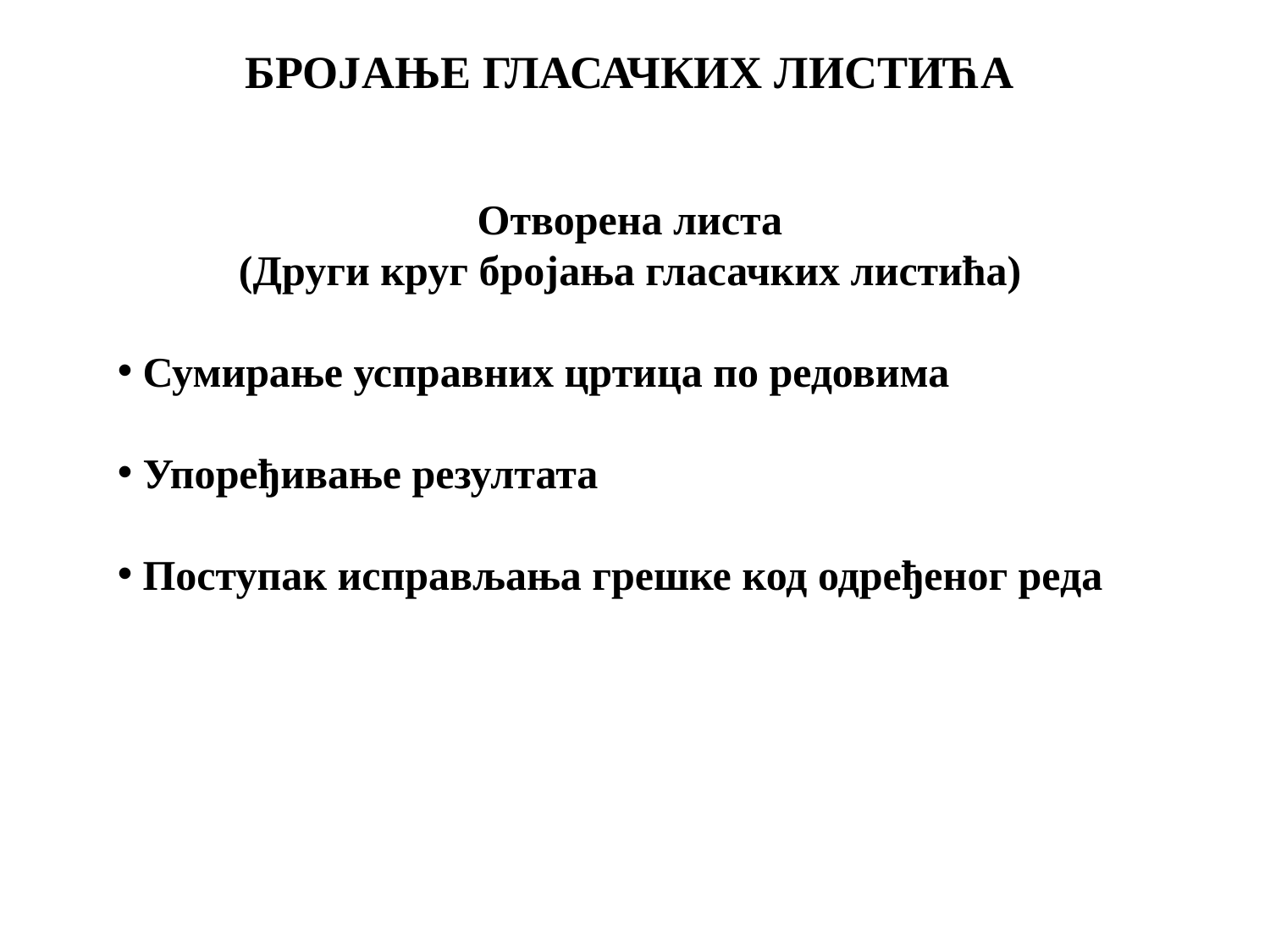

БРОЈАЊЕ ГЛАСАЧКИХ ЛИСТИЋА
Отворена листа
(Други круг бројања гласачких листића)

 Сумирање усправних цртица по редовима

 Упоређивање резултата

 Поступак исправљања грешке код одређеног реда